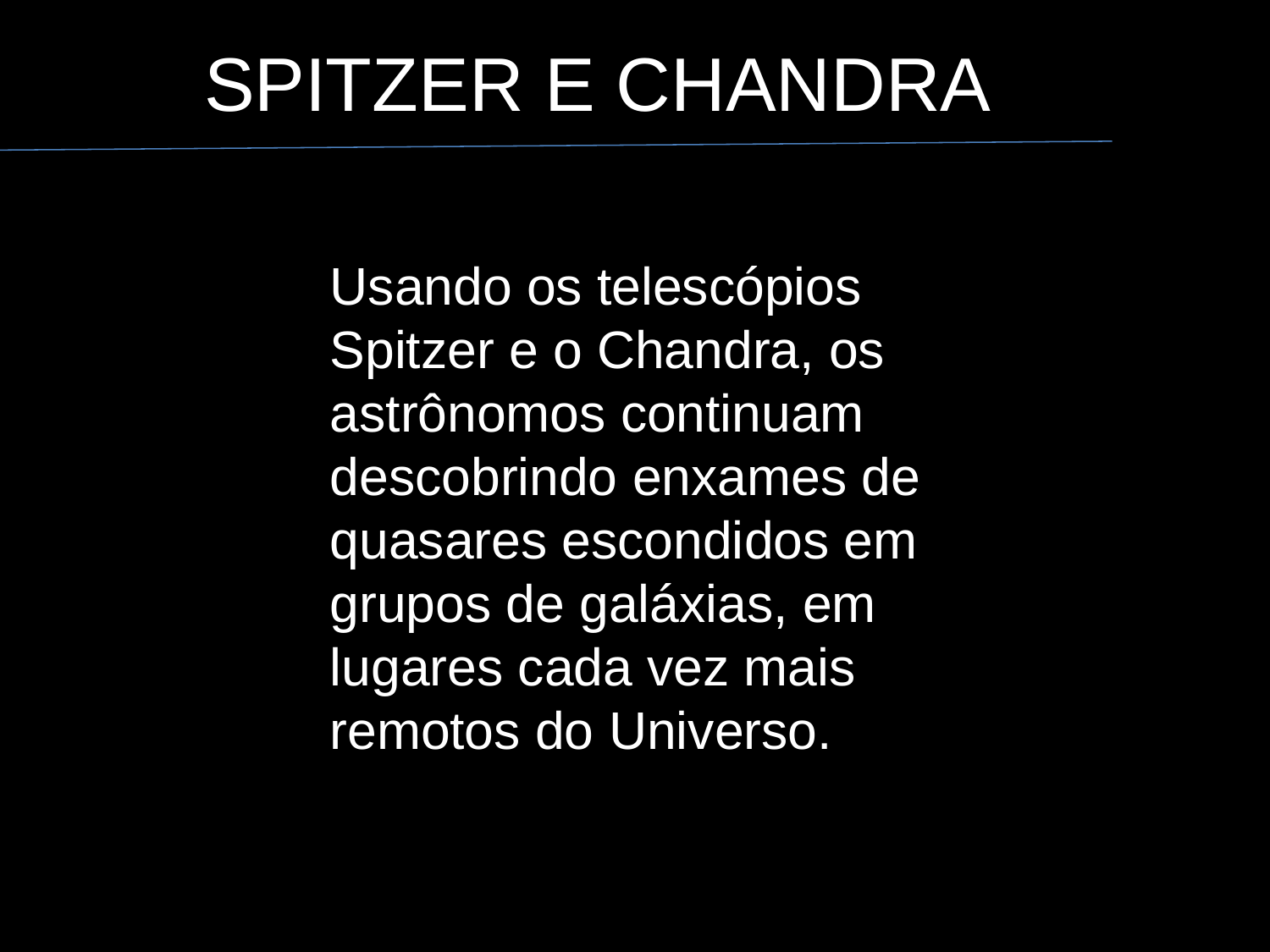

SPITZER E CHANDRA
Usando os telescópios Spitzer e o Chandra, os astrônomos continuam descobrindo enxames de quasares escondidos em grupos de galáxias, em lugares cada vez mais remotos do Universo.